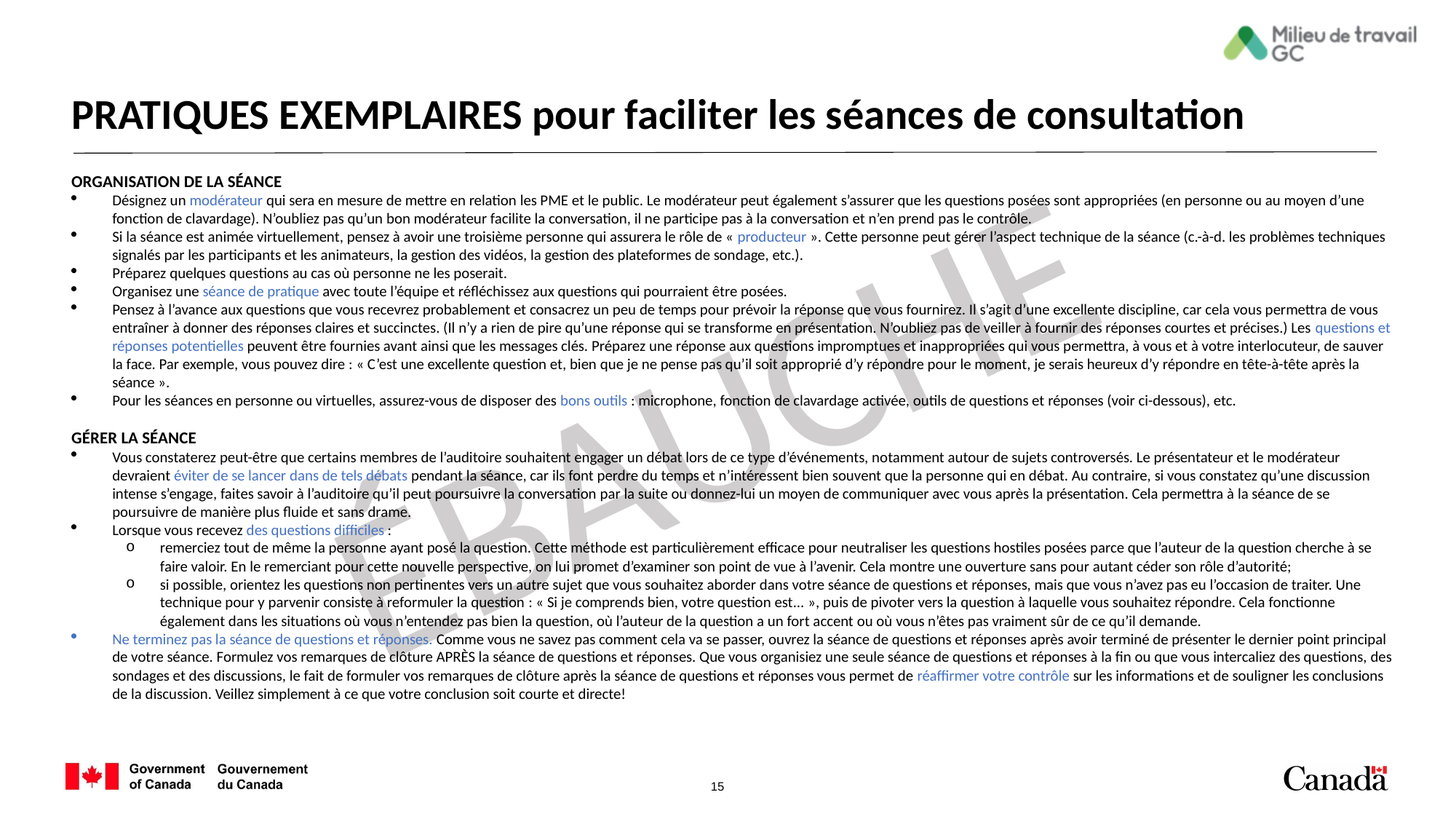

# PRATIQUES EXEMPLAIRES pour faciliter les séances de consultation

ORGANISATION DE LA SÉANCE
Désignez un modérateur qui sera en mesure de mettre en relation les PME et le public. Le modérateur peut également s’assurer que les questions posées sont appropriées (en personne ou au moyen d’une fonction de clavardage). N’oubliez pas qu’un bon modérateur facilite la conversation, il ne participe pas à la conversation et n’en prend pas le contrôle.
Si la séance est animée virtuellement, pensez à avoir une troisième personne qui assurera le rôle de « producteur ». Cette personne peut gérer l’aspect technique de la séance (c.-à-d. les problèmes techniques signalés par les participants et les animateurs, la gestion des vidéos, la gestion des plateformes de sondage, etc.).
Préparez quelques questions au cas où personne ne les poserait.
Organisez une séance de pratique avec toute l’équipe et réfléchissez aux questions qui pourraient être posées.
Pensez à l’avance aux questions que vous recevrez probablement et consacrez un peu de temps pour prévoir la réponse que vous fournirez. Il s’agit d’une excellente discipline, car cela vous permettra de vous entraîner à donner des réponses claires et succinctes. (Il n’y a rien de pire qu’une réponse qui se transforme en présentation. N’oubliez pas de veiller à fournir des réponses courtes et précises.) Les questions et réponses potentielles peuvent être fournies avant ainsi que les messages clés. Préparez une réponse aux questions impromptues et inappropriées qui vous permettra, à vous et à votre interlocuteur, de sauver la face. Par exemple, vous pouvez dire : « C’est une excellente question et, bien que je ne pense pas qu’il soit approprié d’y répondre pour le moment, je serais heureux d’y répondre en tête-à-tête après la séance ».
Pour les séances en personne ou virtuelles, assurez-vous de disposer des bons outils : microphone, fonction de clavardage activée, outils de questions et réponses (voir ci-dessous), etc.

GÉRER LA SÉANCE
Vous constaterez peut-être que certains membres de l’auditoire souhaitent engager un débat lors de ce type d’événements, notamment autour de sujets controversés. Le présentateur et le modérateur devraient éviter de se lancer dans de tels débats pendant la séance, car ils font perdre du temps et n’intéressent bien souvent que la personne qui en débat. Au contraire, si vous constatez qu’une discussion intense s’engage, faites savoir à l’auditoire qu’il peut poursuivre la conversation par la suite ou donnez-lui un moyen de communiquer avec vous après la présentation. Cela permettra à la séance de se poursuivre de manière plus fluide et sans drame.
Lorsque vous recevez des questions difficiles :
remerciez tout de même la personne ayant posé la question. Cette méthode est particulièrement efficace pour neutraliser les questions hostiles posées parce que l’auteur de la question cherche à se faire valoir. En le remerciant pour cette nouvelle perspective, on lui promet d’examiner son point de vue à l’avenir. Cela montre une ouverture sans pour autant céder son rôle d’autorité;
si possible, orientez les questions non pertinentes vers un autre sujet que vous souhaitez aborder dans votre séance de questions et réponses, mais que vous n’avez pas eu l’occasion de traiter. Une technique pour y parvenir consiste à reformuler la question : « Si je comprends bien, votre question est... », puis de pivoter vers la question à laquelle vous souhaitez répondre. Cela fonctionne également dans les situations où vous n’entendez pas bien la question, où l’auteur de la question a un fort accent ou où vous n’êtes pas vraiment sûr de ce qu’il demande.
Ne terminez pas la séance de questions et réponses. Comme vous ne savez pas comment cela va se passer, ouvrez la séance de questions et réponses après avoir terminé de présenter le dernier point principal de votre séance. Formulez vos remarques de clôture APRÈS la séance de questions et réponses. Que vous organisiez une seule séance de questions et réponses à la fin ou que vous intercaliez des questions, des sondages et des discussions, le fait de formuler vos remarques de clôture après la séance de questions et réponses vous permet de réaffirmer votre contrôle sur les informations et de souligner les conclusions de la discussion. Veillez simplement à ce que votre conclusion soit courte et directe!